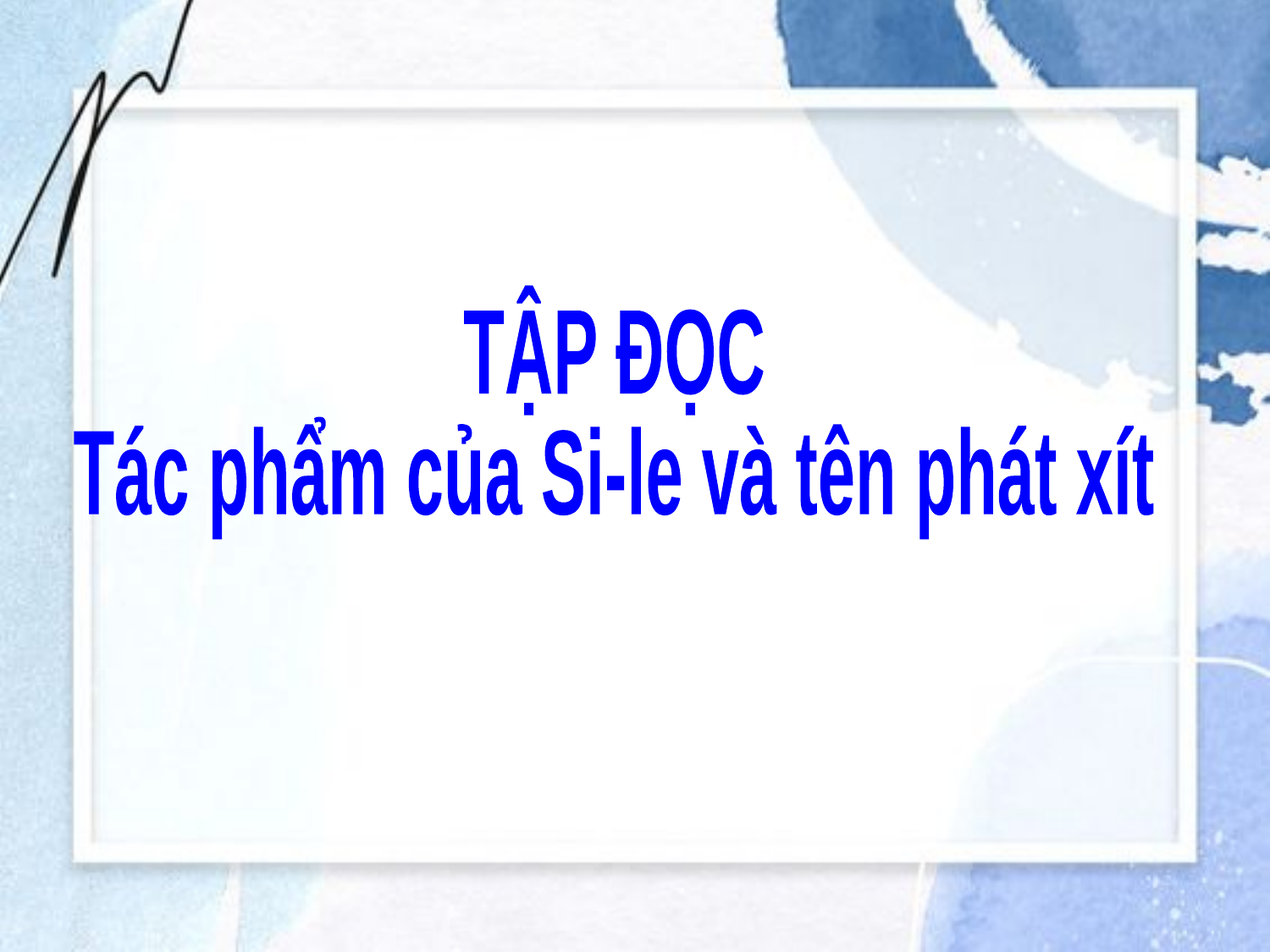

TẬP ĐỌC
Tác phẩm của Si-le và tên phát xít